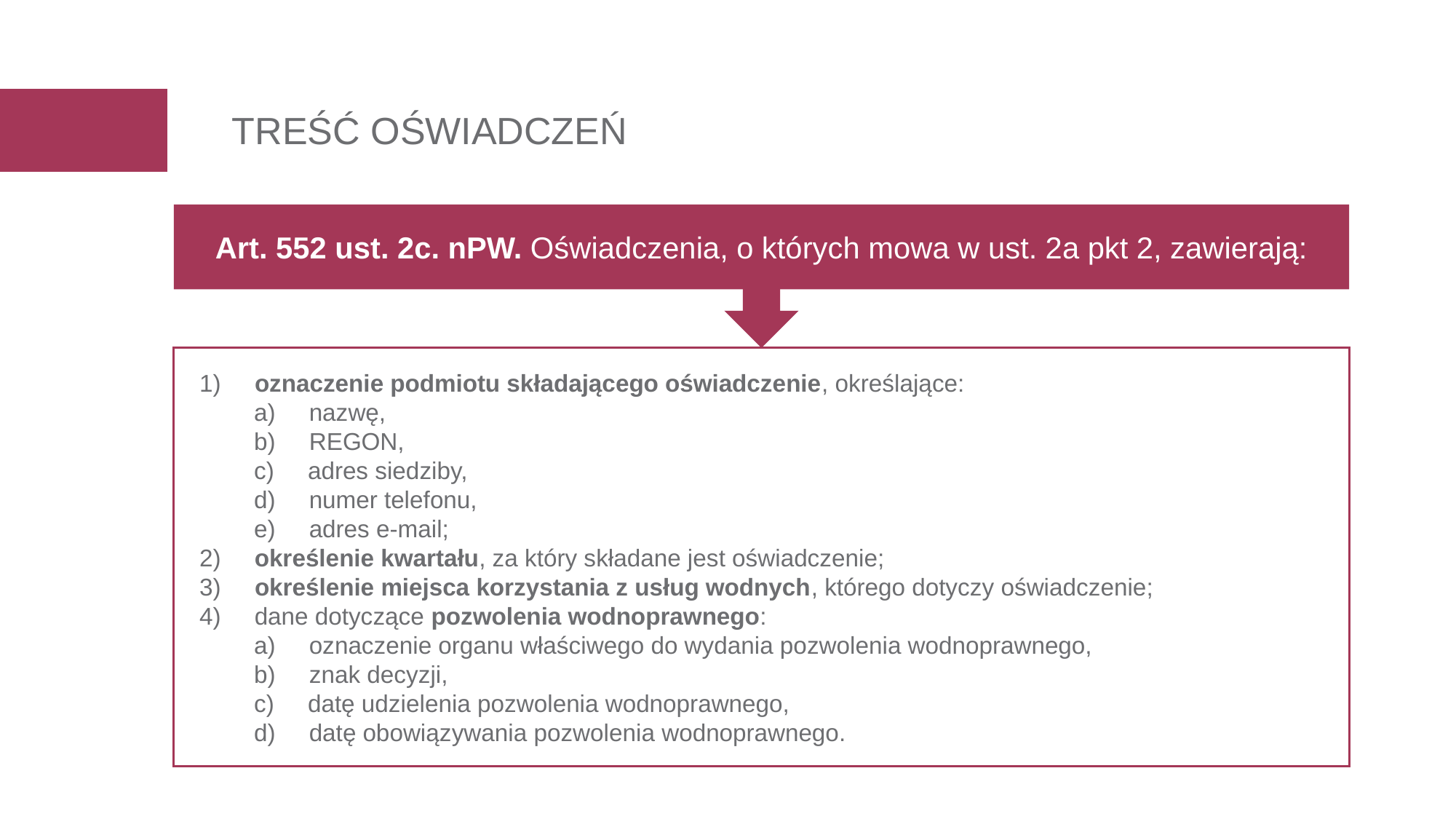

TREŚĆ OŚWIADCZEŃ
Art. 552 ust. 2c. nPW. Oświadczenia, o których mowa w ust. 2a pkt 2, zawierają:

1)     oznaczenie podmiotu składającego oświadczenie, określające:
a)     nazwę,
b)     REGON,
c)     adres siedziby,
d)     numer telefonu,
e)     adres e-mail;
2)     określenie kwartału, za który składane jest oświadczenie;
3)     określenie miejsca korzystania z usług wodnych, którego dotyczy oświadczenie;
4)     dane dotyczące pozwolenia wodnoprawnego:
a)     oznaczenie organu właściwego do wydania pozwolenia wodnoprawnego,
b)     znak decyzji,
c)     datę udzielenia pozwolenia wodnoprawnego,
d)     datę obowiązywania pozwolenia wodnoprawnego.